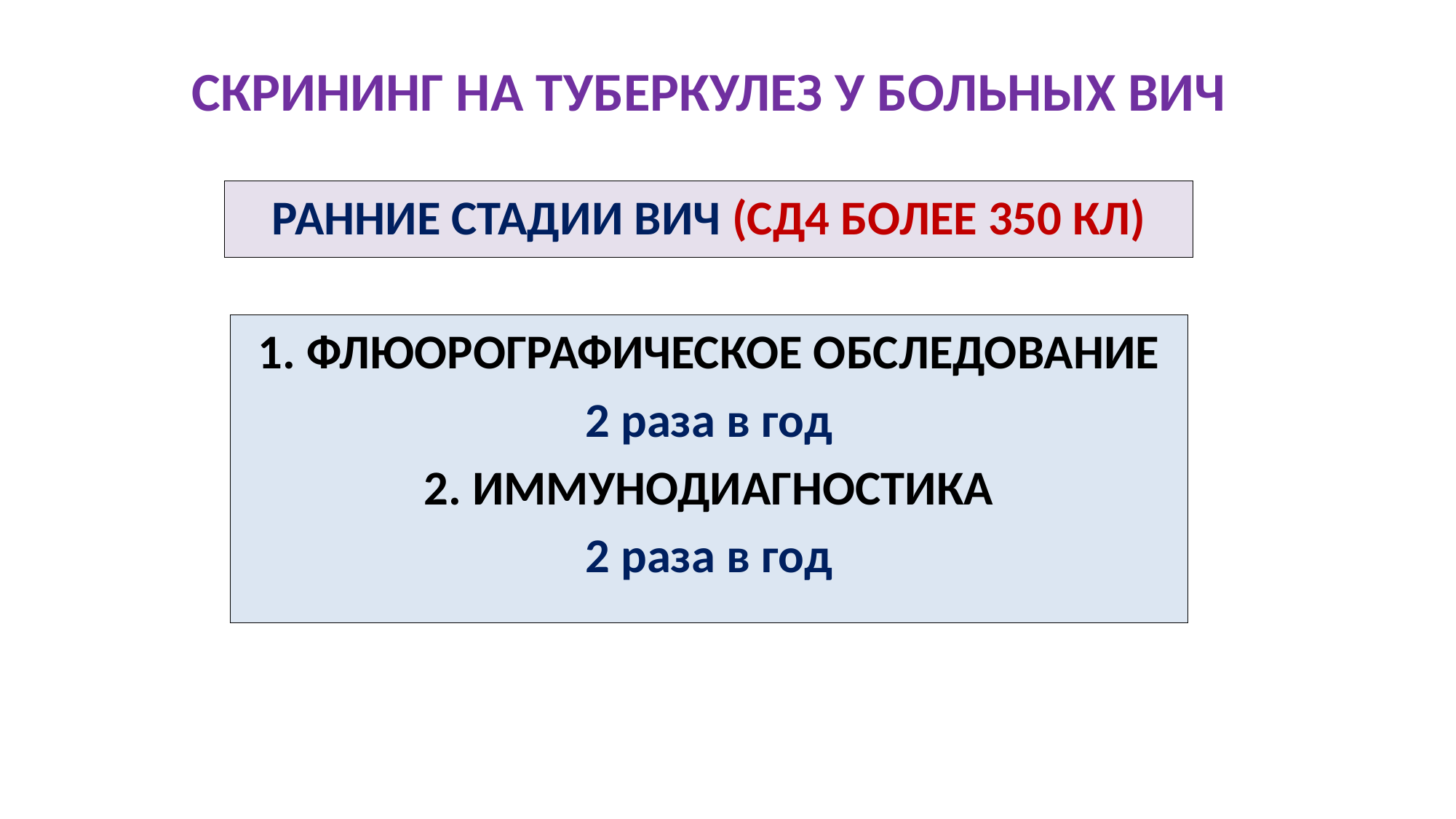

СКРИНИНГ НА ТУБЕРКУЛЕЗ У БОЛЬНЫХ ВИЧ
РАННИЕ СТАДИИ ВИЧ (СД4 БОЛЕЕ 350 КЛ)
1. ФЛЮОРОГРАФИЧЕСКОЕ ОБСЛЕДОВАНИЕ
2 раза в год
2. ИММУНОДИАГНОСТИКА
2 раза в год